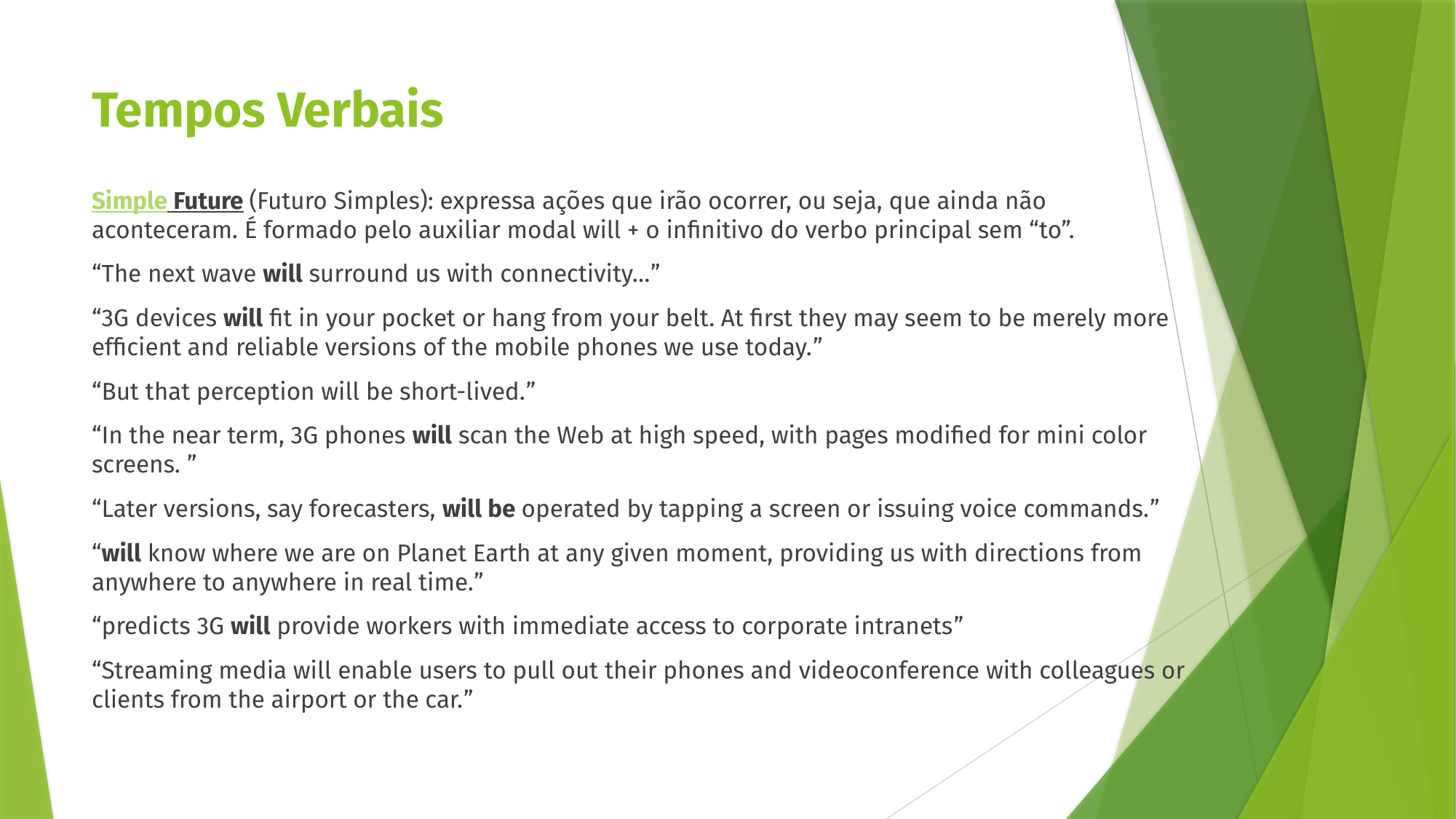

# Tempos Verbais

Simple Future (Futuro Simples): expressa ações que irão ocorrer, ou seja, que ainda não aconteceram. É formado pelo auxiliar modal will + o infinitivo do verbo principal sem “to”.
“The next wave will surround us with connectivity…”
“3G devices will fit in your pocket or hang from your belt. At first they may seem to be merely more efficient and reliable versions of the mobile phones we use today.”
“But that perception will be short-lived.”
“In the near term, 3G phones will scan the Web at high speed, with pages modified for mini color screens. ”
“Later versions, say forecasters, will be operated by tapping a screen or issuing voice commands.”
“will know where we are on Planet Earth at any given moment, providing us with directions from anywhere to anywhere in real time.”
“predicts 3G will provide workers with immediate access to corporate intranets”
“Streaming media will enable users to pull out their phones and videoconference with colleagues or clients from the airport or the car.”